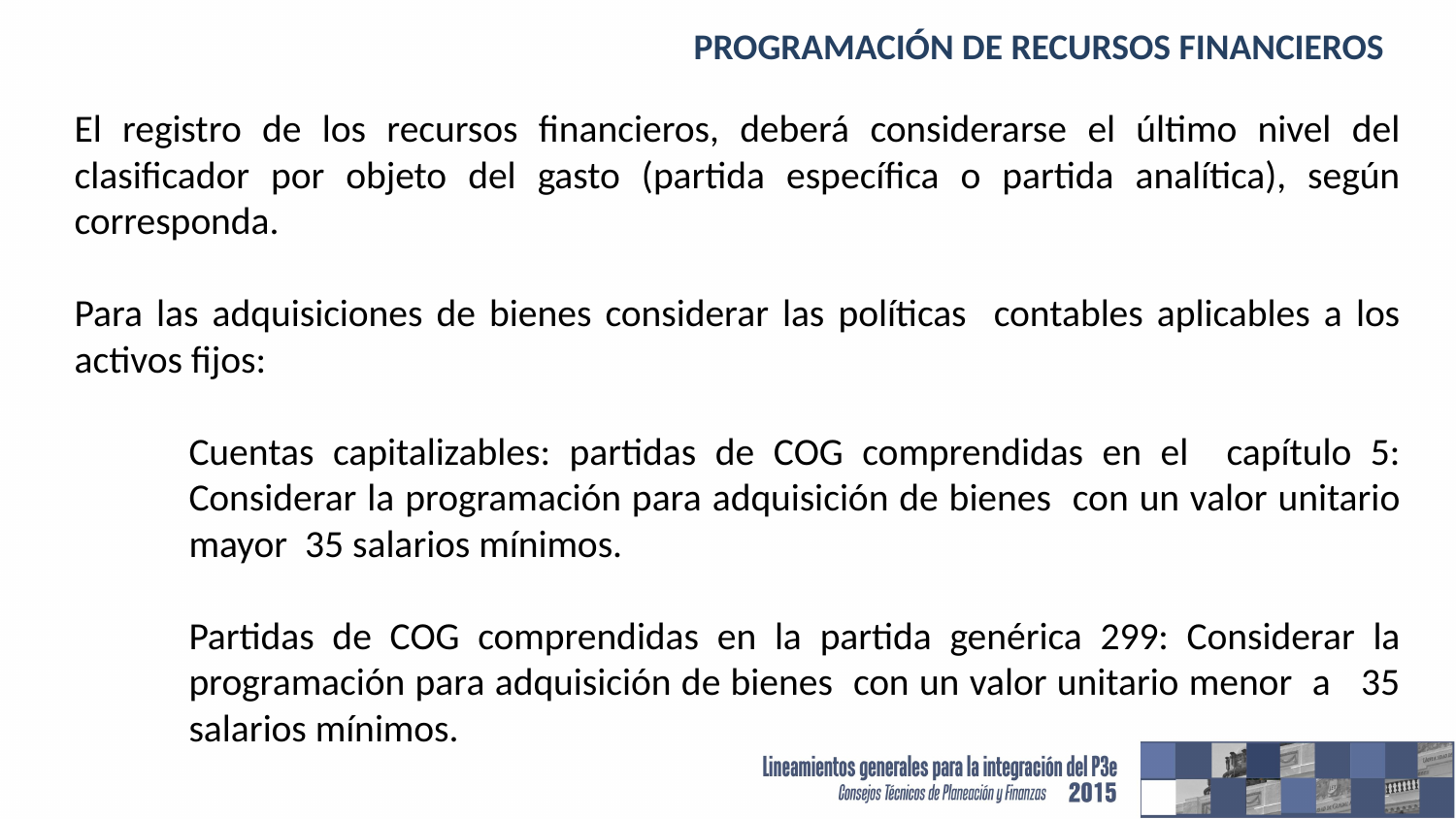

# Programación de recursos financieros
El registro de los recursos financieros, deberá considerarse el último nivel del clasificador por objeto del gasto (partida específica o partida analítica), según corresponda.

Para las adquisiciones de bienes considerar las políticas  contables aplicables a los activos fijos:
Cuentas capitalizables: partidas de COG comprendidas en el  capítulo 5: Considerar la programación para adquisición de bienes  con un valor unitario mayor  35 salarios mínimos.

Partidas de COG comprendidas en la partida genérica 299: Considerar la programación para adquisición de bienes  con un valor unitario menor  a   35 salarios mínimos.